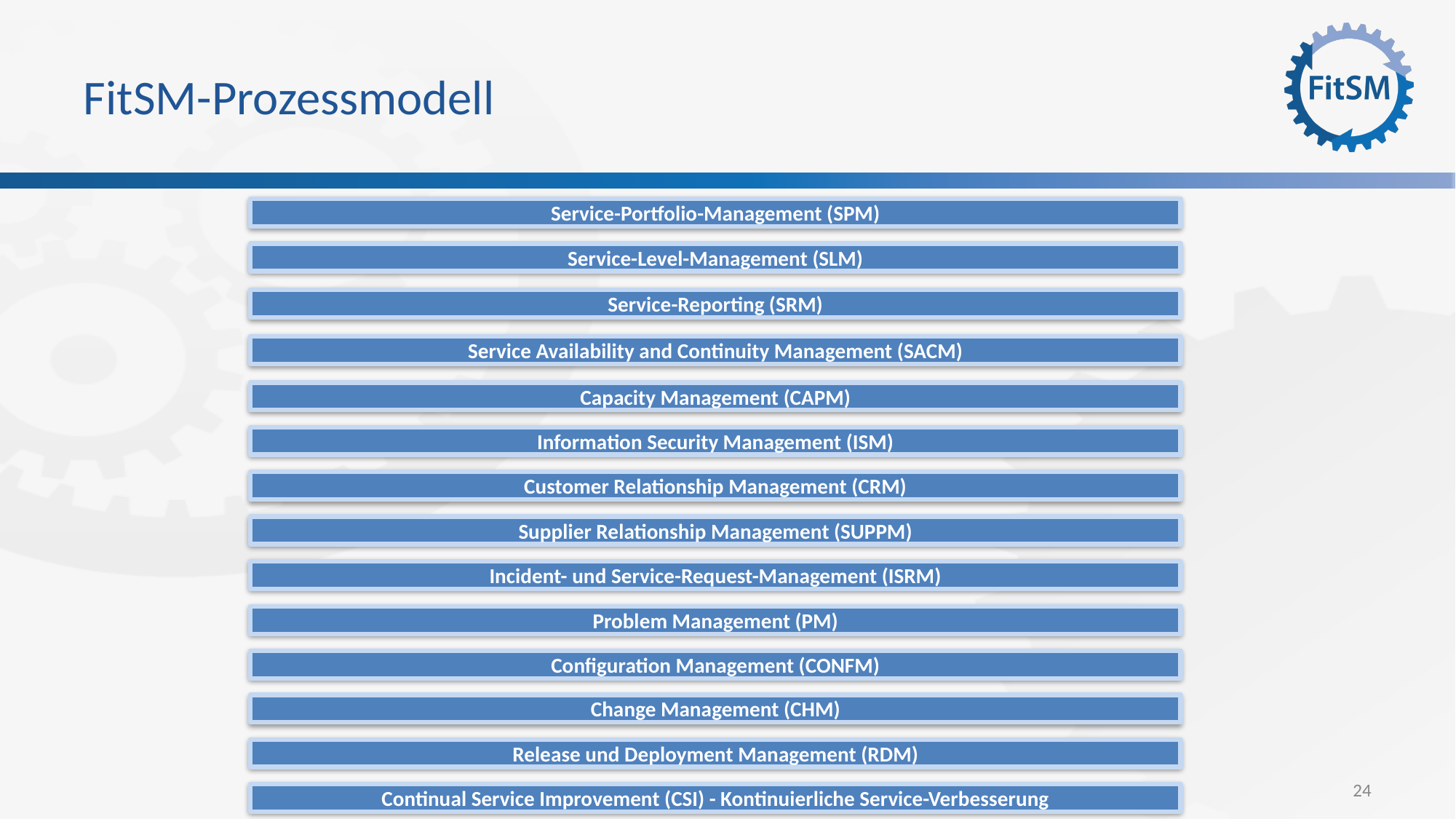

# FitSM-Prozessmodell
Service-Portfolio-Management (SPM)
Service-Level-Management (SLM)
Service-Reporting (SRM)
Service Availability and Continuity Management (SACM)
Capacity Management (CAPM)
Information Security Management (ISM)
Customer Relationship Management (CRM)
Supplier Relationship Management (SUPPM)
Incident- und Service-Request-Management (ISRM)
Problem Management (PM)
Configuration Management (CONFM)
Change Management (CHM)
Release und Deployment Management (RDM)
24
Continual Service Improvement (CSI) - Kontinuierliche Service-Verbesserung